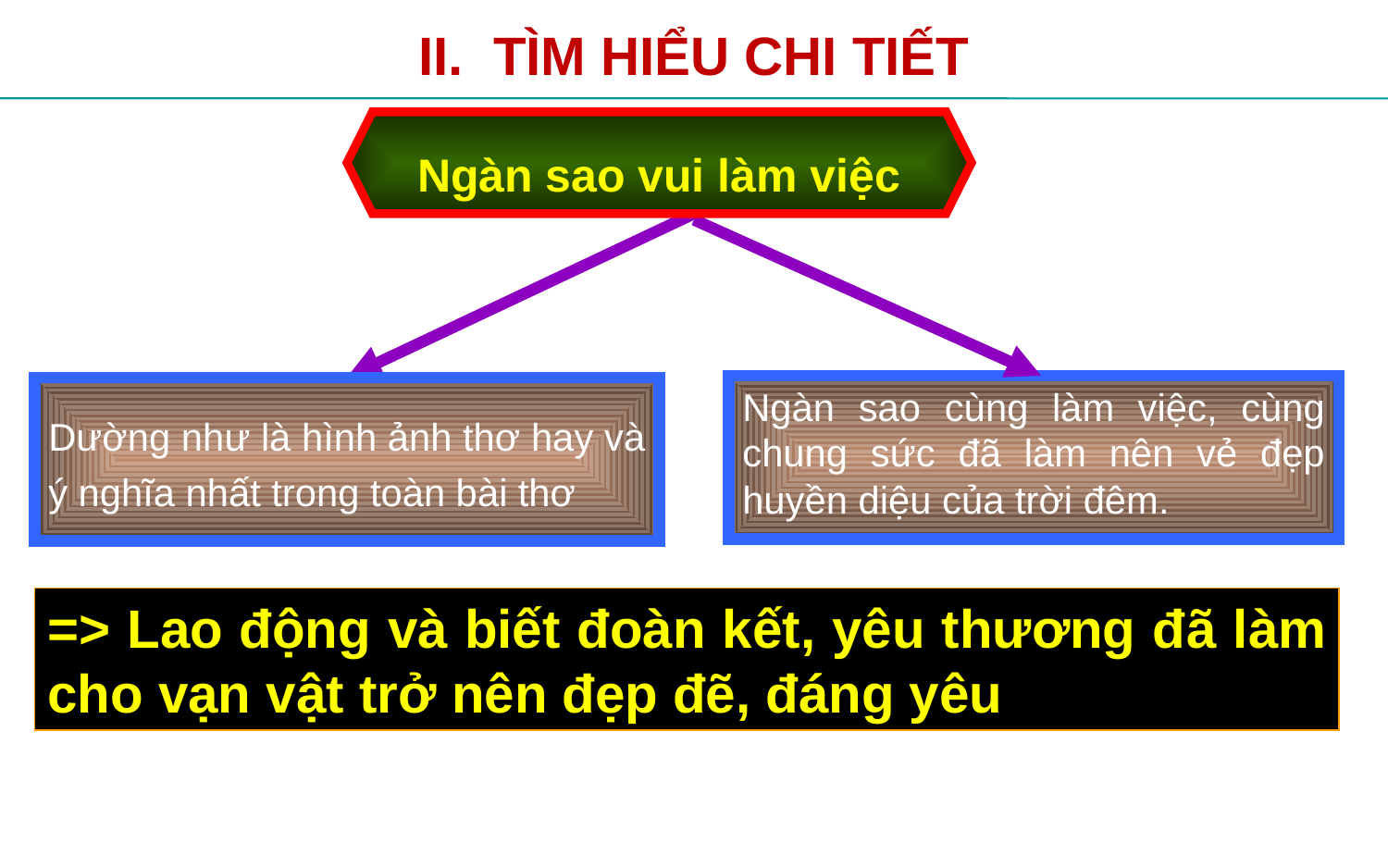

II.  TÌM HIỂU CHI TIẾT

Ngàn sao vui làm việc

Ngàn sao cùng làm việc, cùng chung sức đã làm nên vẻ đẹp huyền diệu của trời đêm.
Dường như là hình ảnh thơ hay và ý nghĩa nhất trong toàn bài thơ
=> Lao động và biết đoàn kết, yêu thương đã làm cho vạn vật trở nên đẹp đẽ, đáng yêu